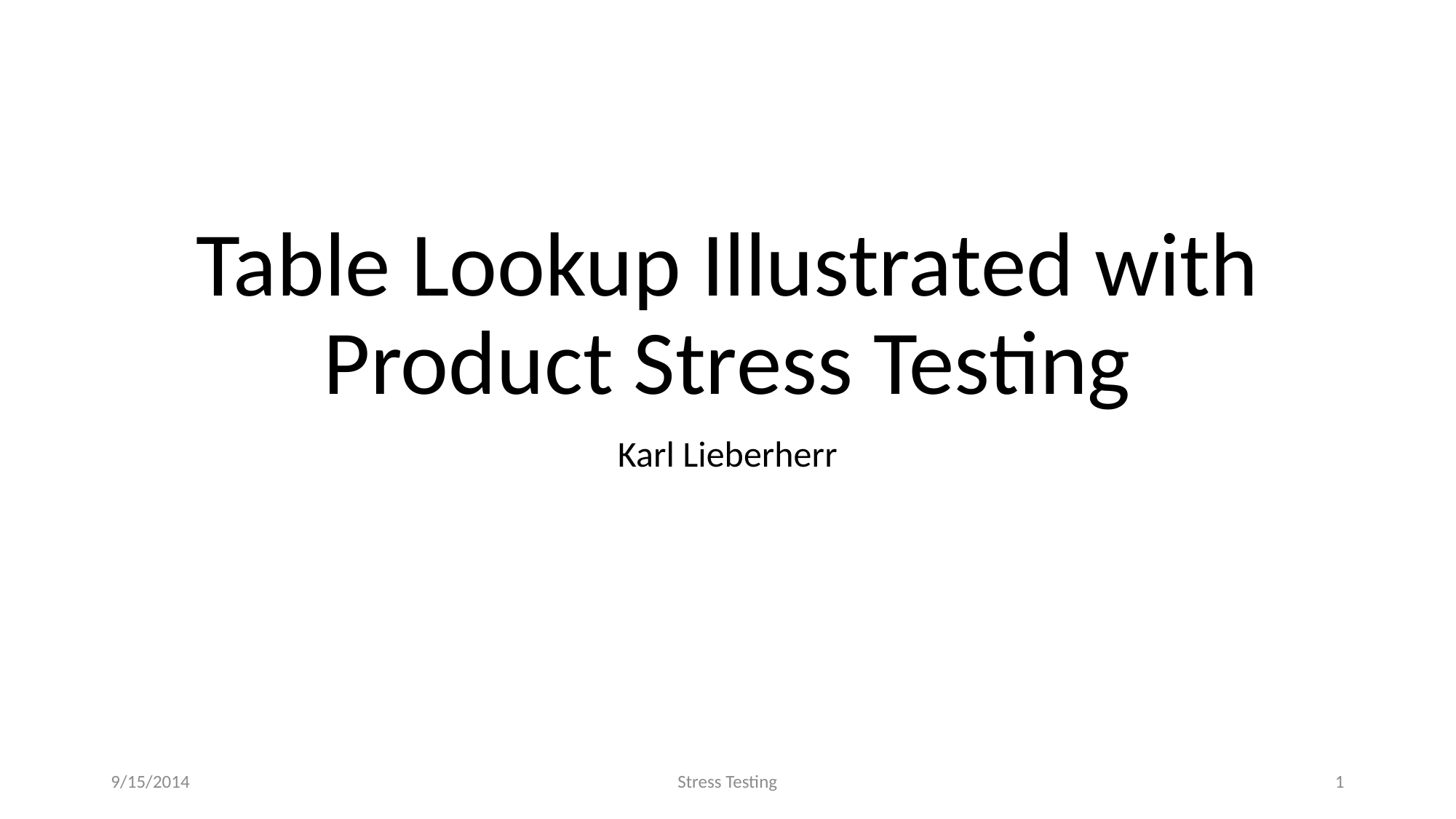

# Table Lookup Illustrated with Product Stress Testing
Karl Lieberherr
9/15/2014
Stress Testing
1